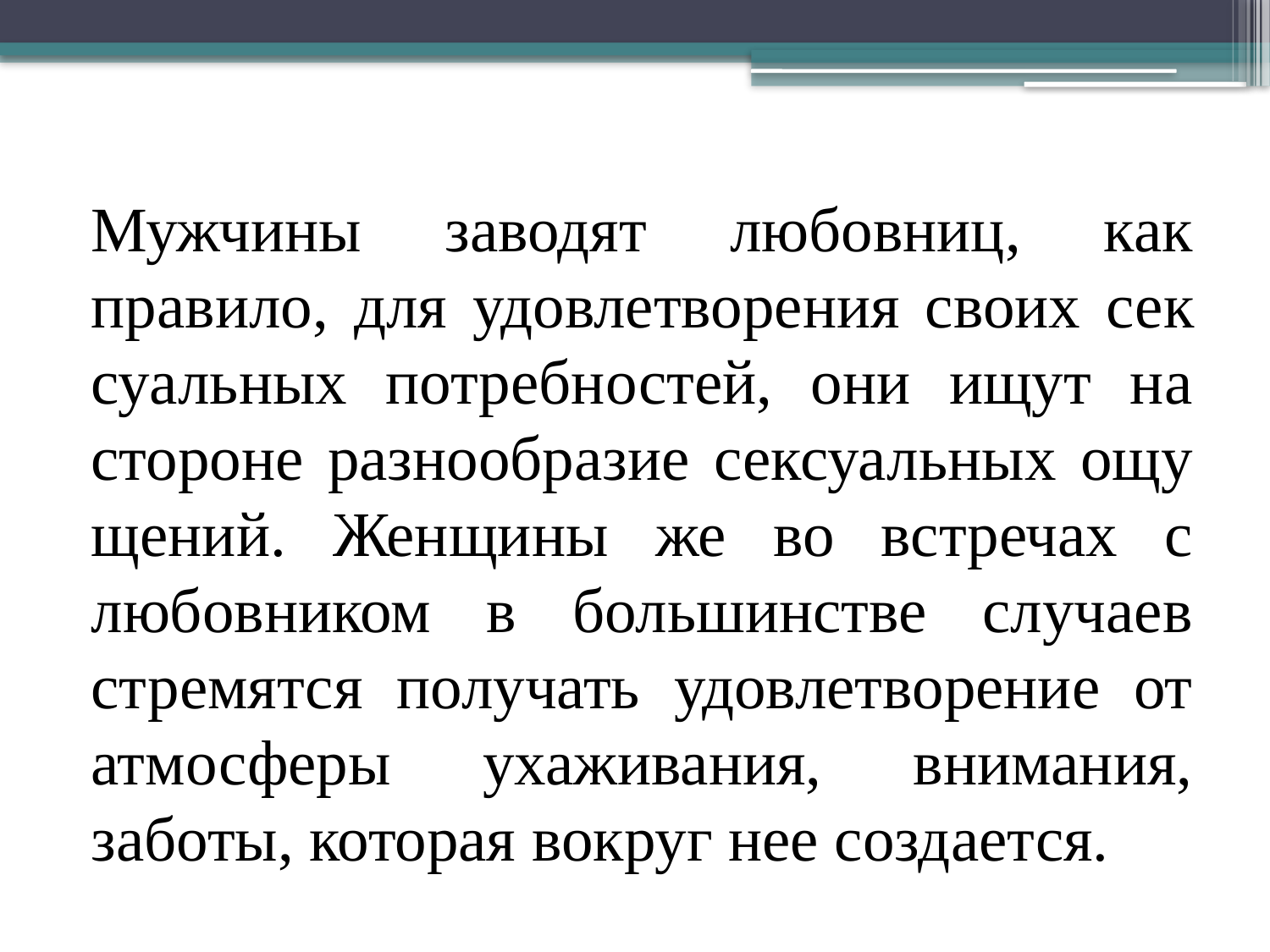

Мужчины заводят любовниц, как правило, для удовлетворения своих сек­суальных потребностей, они ищут на стороне разнообразие сексуальных ощу­щений. Женщины же во встречах с любовником в большинстве случаев стре­мятся получать удовлетворение от атмосферы ухаживания, внимания, заботы, которая вокруг нее создается.